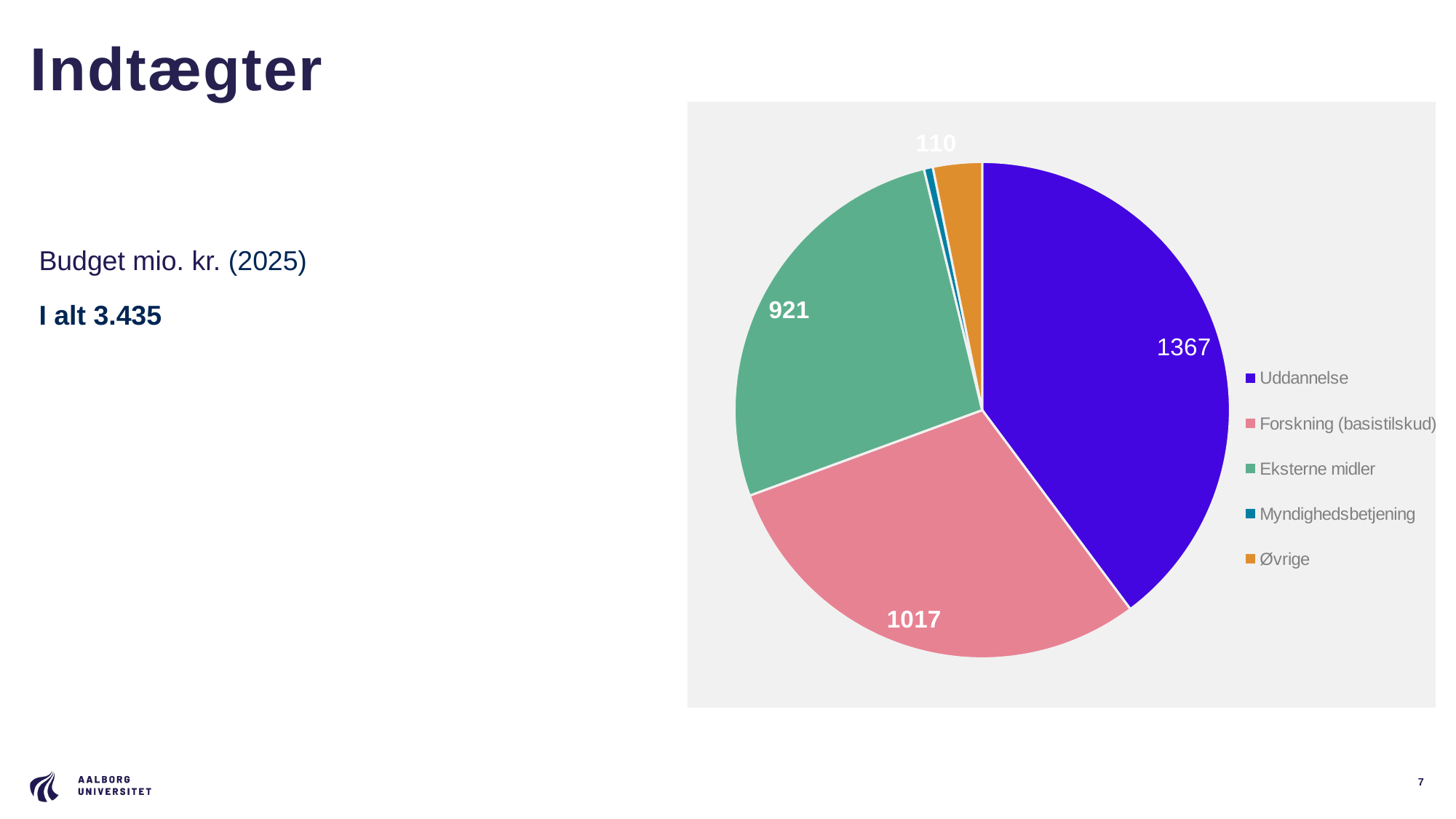

### Chart

| Category |  |
|---|---|
| Uddannelse | 1367.0 |
| Forskning (basistilskud) | 1017.0 |
| Eksterne midler | 921.0 |
| Myndighedsbetjening | 20.0 |
| Øvrige | 110.0 |
Indtægter

Budget mio. kr. (2025)
I alt 3.435